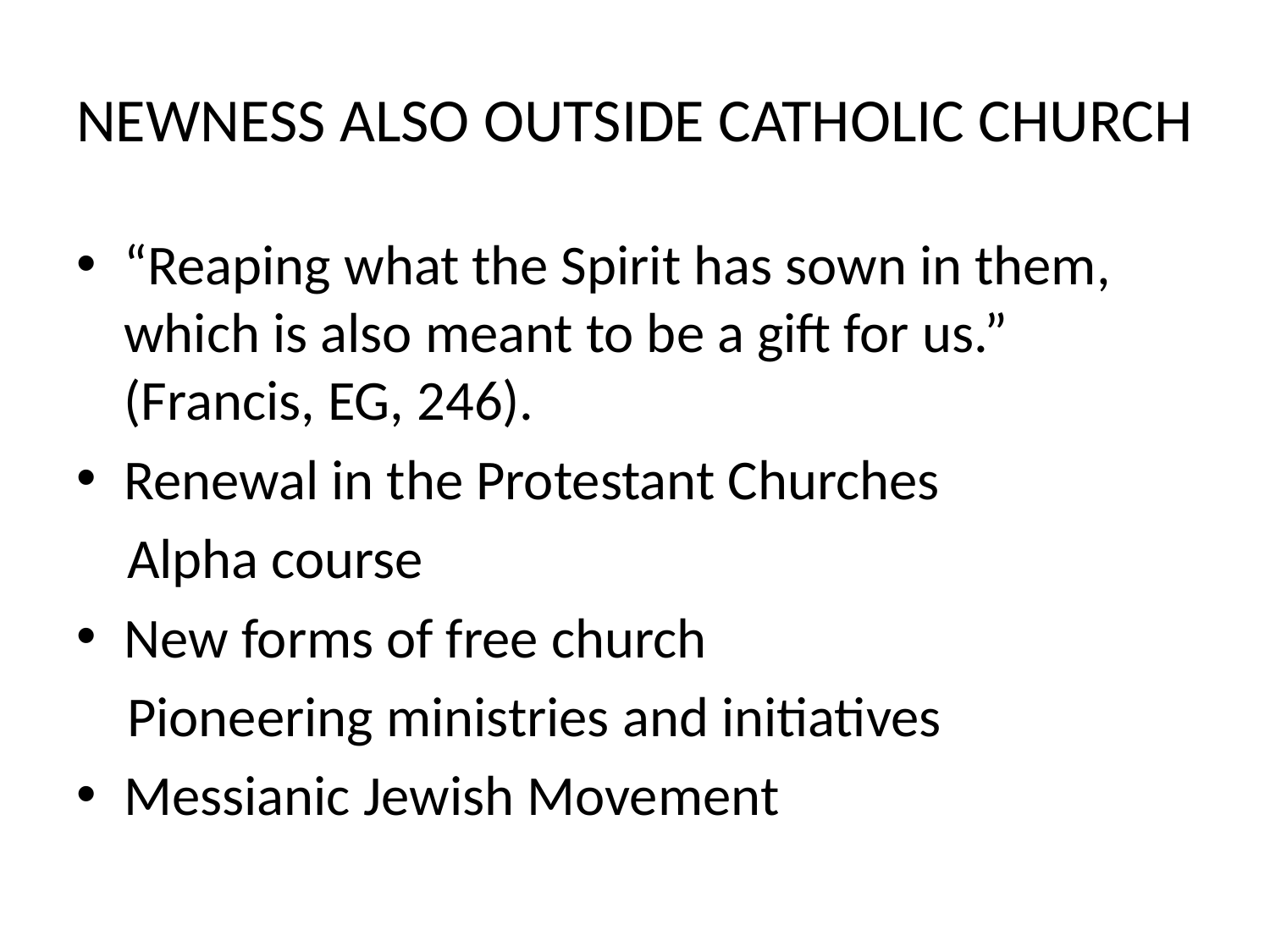

# NEWNESS ALSO OUTSIDE CATHOLIC CHURCH
“Reaping what the Spirit has sown in them, which is also meant to be a gift for us.” (Francis, EG, 246).
Renewal in the Protestant Churches
    Alpha course
New forms of free church
    Pioneering ministries and initiatives
Messianic Jewish Movement